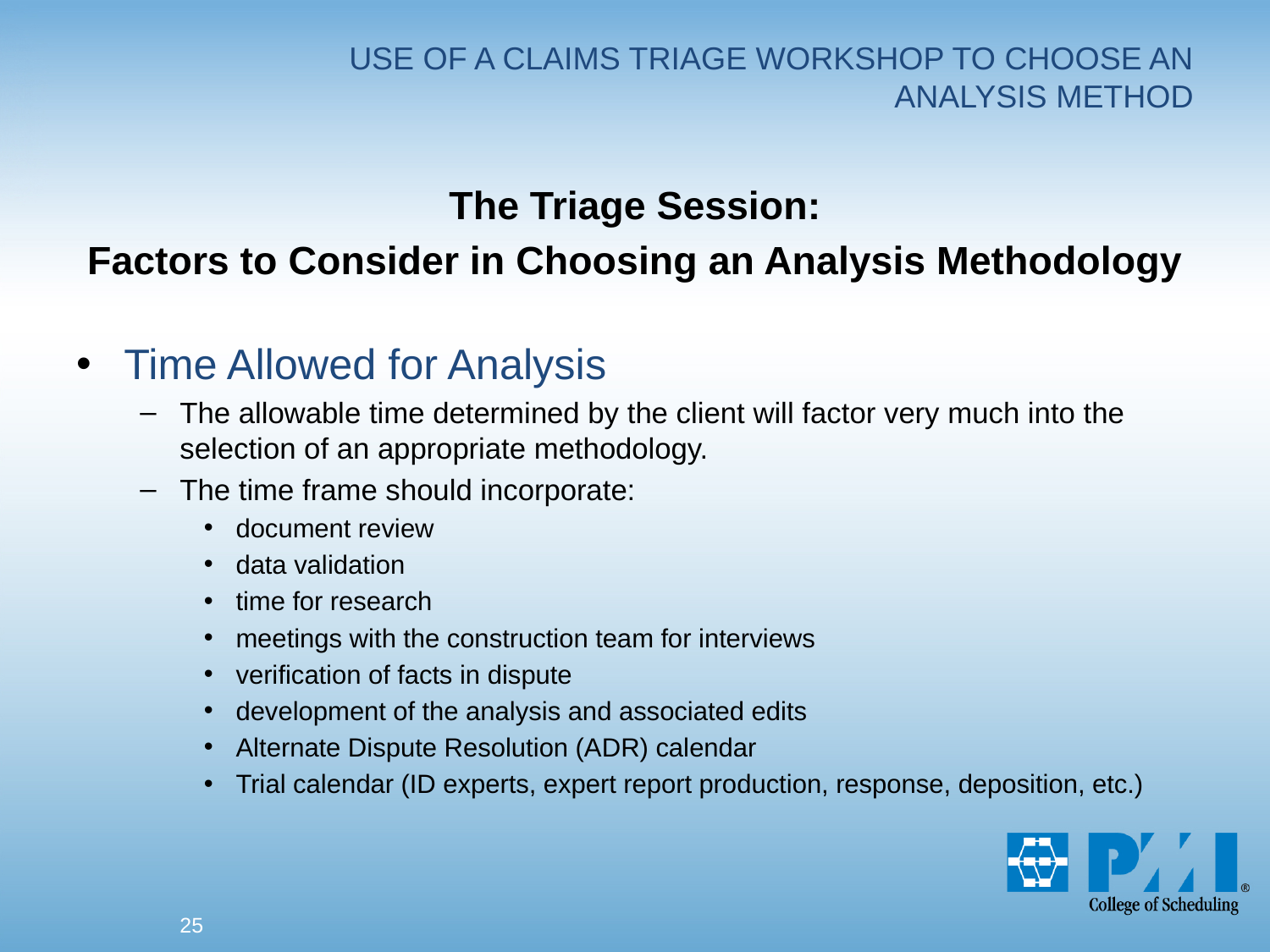

# USE OF A CLAIMS TRIAGE WORKSHOP TO CHOOSE AN ANALYSIS METHOD

The Triage Session:
Factors to Consider in Choosing an Analysis Methodology

Time Allowed for Analysis
The allowable time determined by the client will factor very much into the selection of an appropriate methodology.
The time frame should incorporate:
document review
data validation
time for research
meetings with the construction team for interviews
verification of facts in dispute
development of the analysis and associated edits
Alternate Dispute Resolution (ADR) calendar
Trial calendar (ID experts, expert report production, response, deposition, etc.)
25